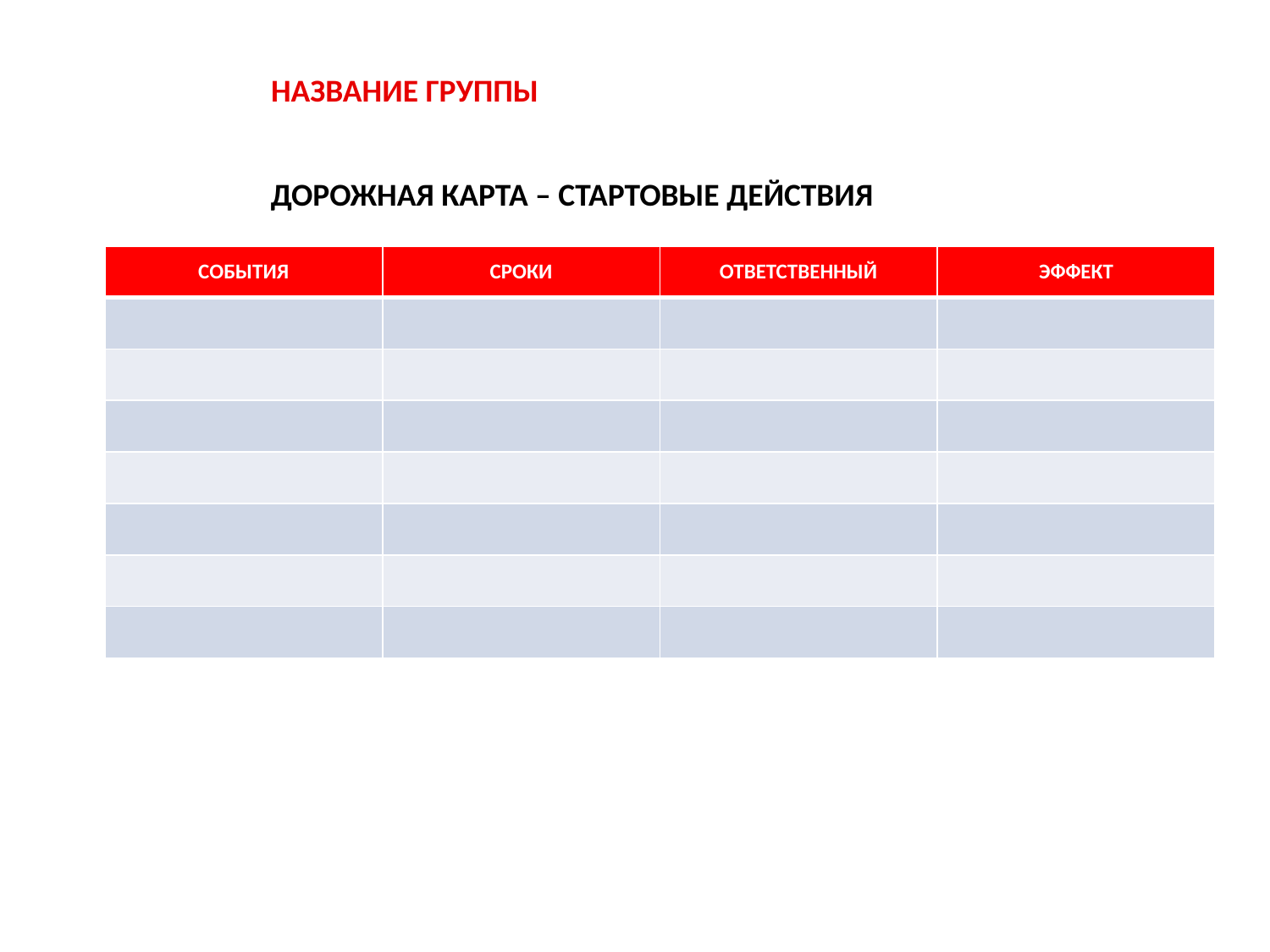

НАЗВАНИЕ ГРУППЫ
ДОРОЖНАЯ КАРТА – СТАРТОВЫЕ ДЕЙСТВИЯ

| СОБЫТИЯ | СРОКИ | ОТВЕТСТВЕННЫЙ | ЭФФЕКТ |
| --- | --- | --- | --- |
|  |  |  |  |
|  |  |  |  |
|  |  |  |  |
|  |  |  |  |
|  |  |  |  |
|  |  |  |  |
|  |  |  |  |